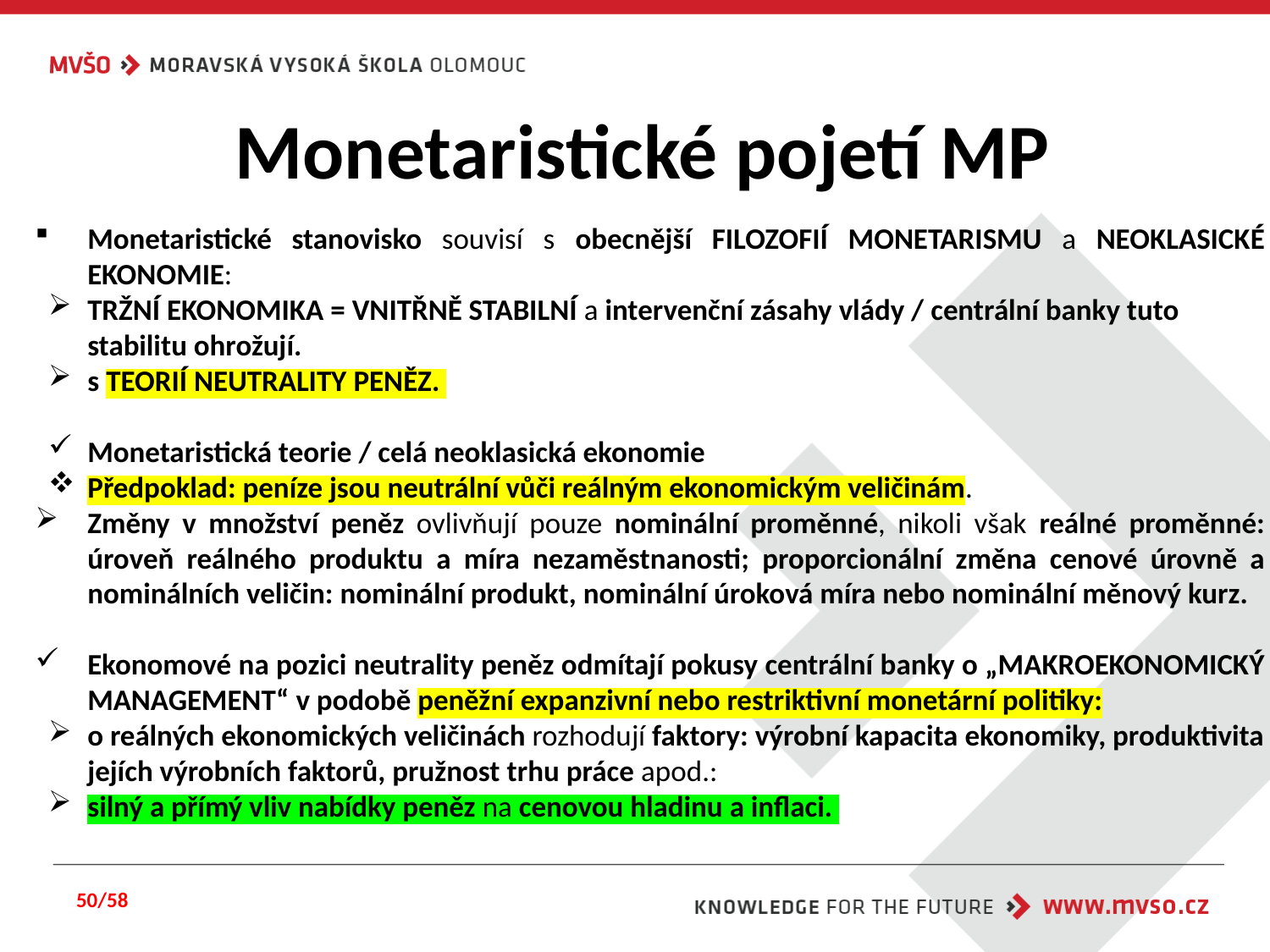

# Monetaristické pojetí MP
Monetaristické stanovisko souvisí s obecnější FILOZOFIÍ MONETARISMU a NEOKLASICKÉ EKONOMIE:
TRŽNÍ EKONOMIKA = VNITŘNĚ STABILNÍ a intervenční zásahy vlády / centrální banky tuto stabilitu ohrožují.
s TEORIÍ NEUTRALITY PENĚZ.

Monetaristická teorie / celá neoklasická ekonomie
Předpoklad: peníze jsou neutrální vůči reálným ekonomickým veličinám.
Změny v množství peněz ovlivňují pouze nominální proměnné, nikoli však reálné proměnné: úroveň reálného produktu a míra nezaměstnanosti; proporcionální změna cenové úrovně a nominálních veličin: nominální produkt, nominální úroková míra nebo nominální měnový kurz.

Ekonomové na pozici neutrality peněz odmítají pokusy centrální banky o „MAKROEKONOMICKÝ MANAGEMENT“ v podobě peněžní expanzivní nebo restriktivní monetární politiky:
o reálných ekonomických veličinách rozhodují faktory: výrobní kapacita ekonomiky, produktivita jejích výrobních faktorů, pružnost trhu práce apod.:
silný a přímý vliv nabídky peněz na cenovou hladinu a inflaci.

50/58